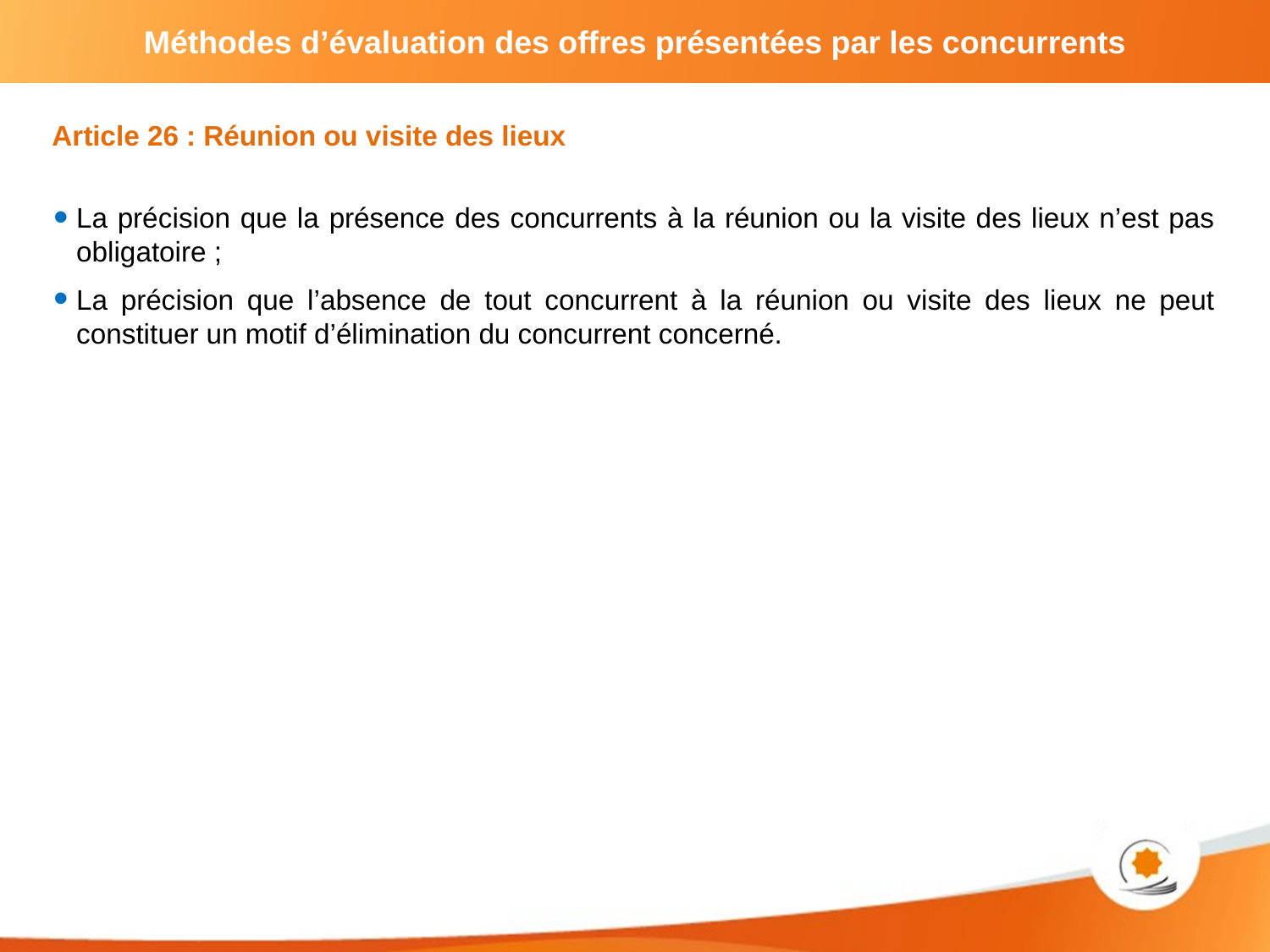

Article 26 : Réunion ou visite des lieux
La précision que la présence des concurrents à la réunion ou la visite des lieux n’est pas obligatoire ;
La précision que l’absence de tout concurrent à la réunion ou visite des lieux ne peut constituer un motif d’élimination du concurrent concerné.